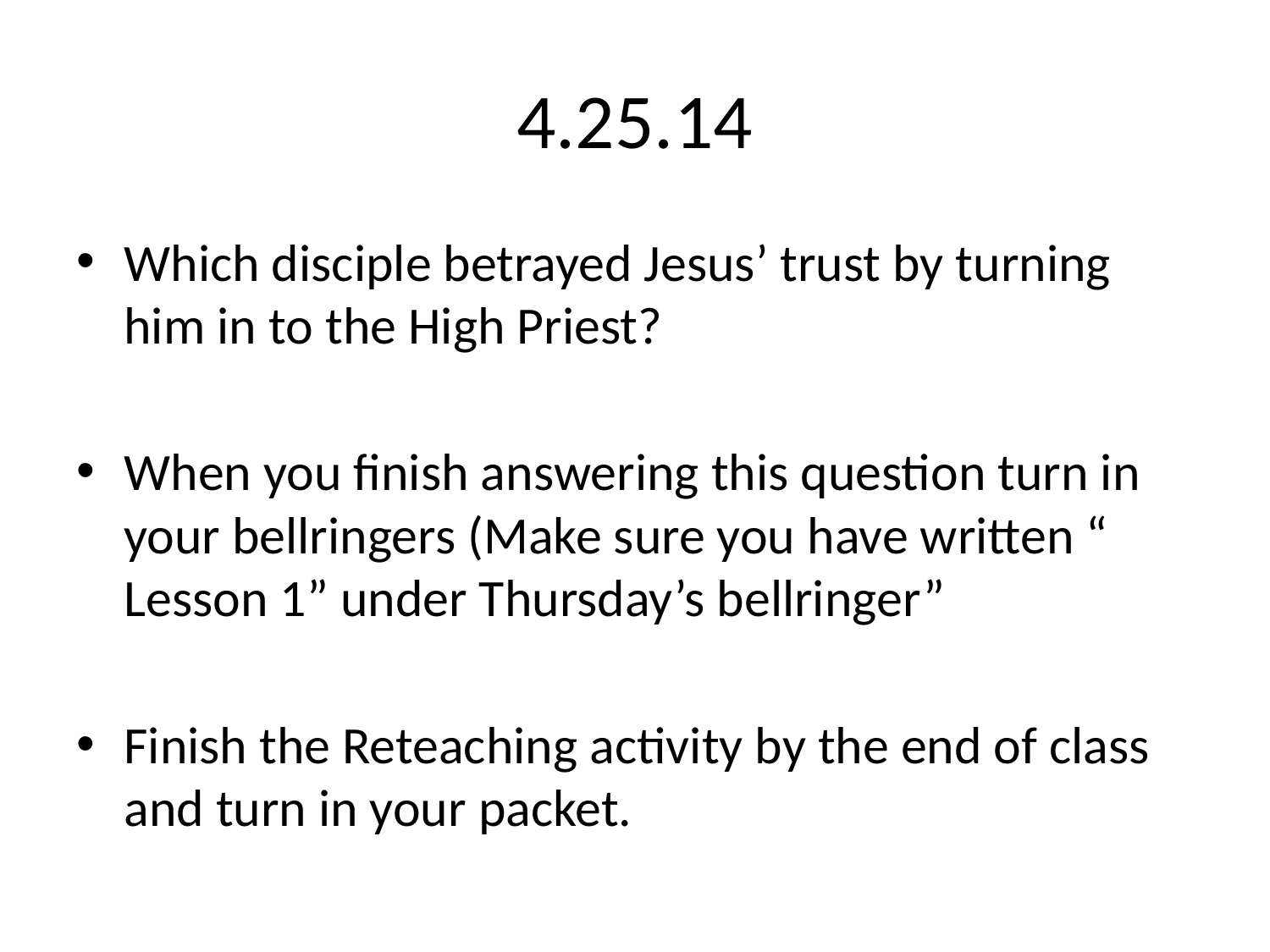

# 4.25.14
Which disciple betrayed Jesus’ trust by turning him in to the High Priest?

When you finish answering this question turn in your bellringers (Make sure you have written “ Lesson 1” under Thursday’s bellringer”

Finish the Reteaching activity by the end of class and turn in your packet.